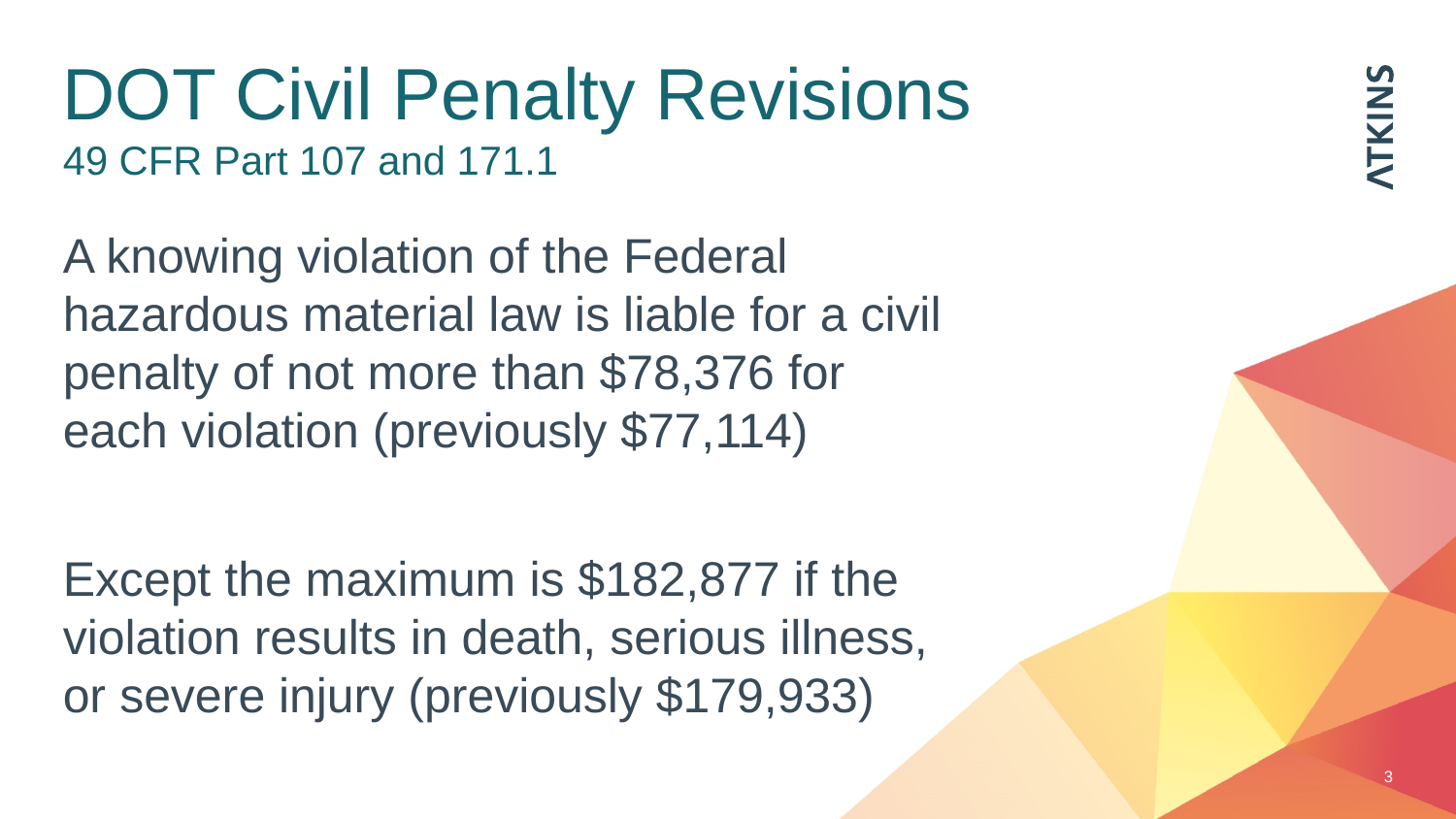

# DOT Civil Penalty Revisions 49 CFR Part 107 and 171.1
A knowing violation of the Federal hazardous material law is liable for a civil penalty of not more than $78,376 for each violation (previously $77,114)

Except the maximum is $182,877 if the violation results in death, serious illness, or severe injury (previously $179,933)
3